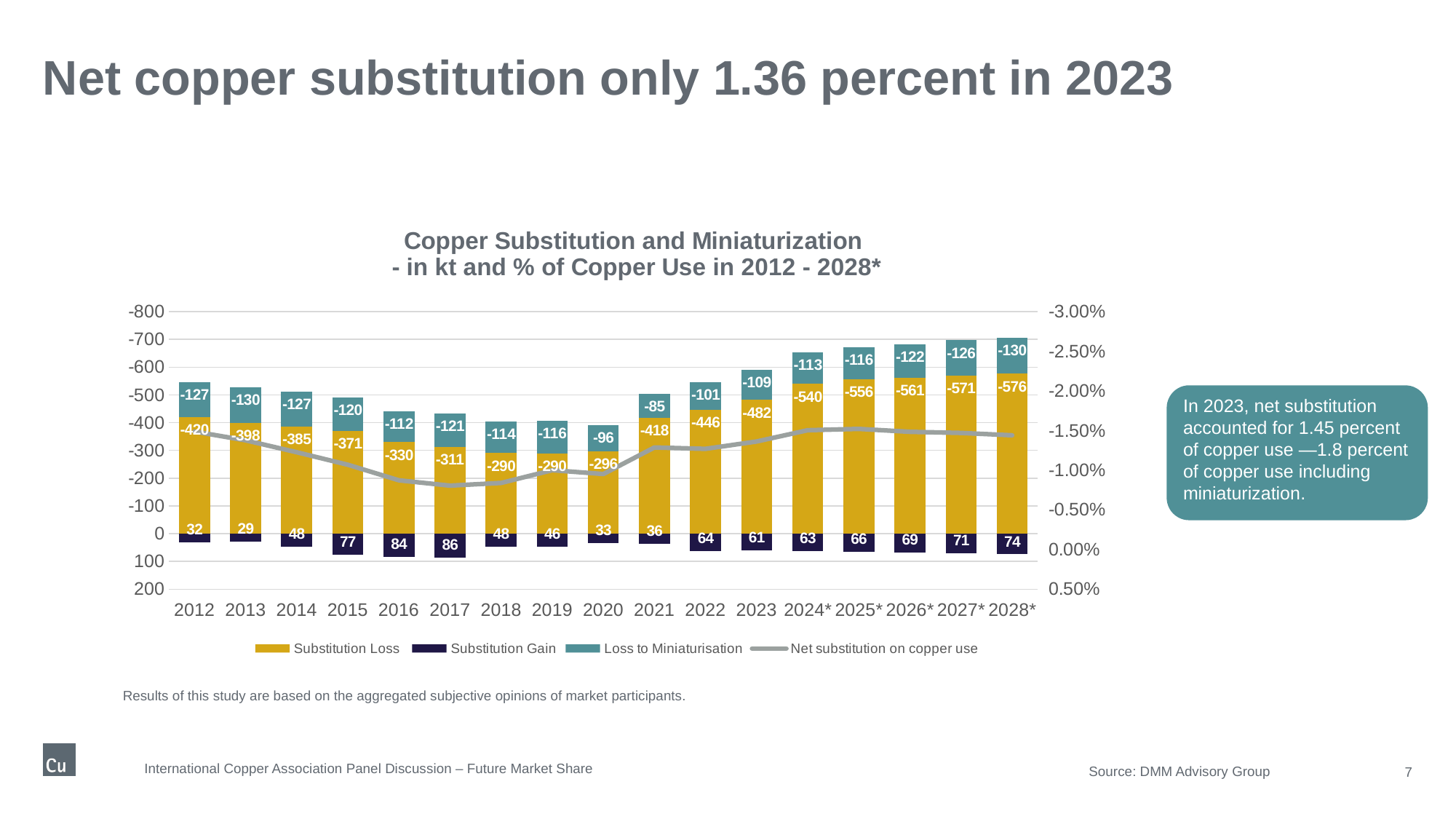

# Net copper substitution only 1.36 percent in 2023

### Chart: Copper Substitution and Miniaturization
- in kt and % of Copper Use in 2012 - 2028*

| Category | Substitution Loss  | Substitution Gain | Loss to Miniaturisation | Net substitution on copper use |
|---|---|---|---|---|
| 2012 | -419.5187156530551 | 32.29119466410714 | -126.82897529425128 | -0.014881875117294097 |
| 2013 | -398.2639743009426 | 29.024307721492708 | -129.88076653197092 | -0.013769180153534143 |
| 2014 | -385.41130331772786 | 48.051573660802255 | -127.11210943946632 | -0.01226931199198807 |
| 2015 | -371.0345407360867 | 77.07334758911762 | -120.05080652053817 | -0.010693964646710035 |
| 2016 | -329.64662616873693 | 84.09114158625533 | -111.86215416740282 | -0.008731722060348451 |
| 2017 | -311.31723837745443 | 86.0819136662519 | -121.26932439236646 | -0.008059397375076462 |
| 2018 | -290.2896 | 47.900000000000006 | -114.2547120006509 | -0.008400334142279649 |
| 2019 | -289.6662717498307 | 45.948252648865946 | -116.34524205296313 | -0.010002835302191008 |
| 2020 | -296.2960747039757 | 32.876678094164525 | -95.64784417632252 | -0.009519691973900879 |
| 2021 | -418.0556640629781 | 36.23168260827946 | -85.34239747480193 | -0.012873846166203018 |
| 2022 | -445.66432996654163 | 63.79836414341004 | -100.58356967334797 | -0.01269877932859889 |
| 2023 | -481.74829710916515 | 60.92892340819307 | -108.59981768582165 | -0.013624352345588578 |
| 2024* | -539.5054213465555 | 63.41450818510443 | -113.21023185296102 | -0.015050238808330252 |
| 2025* | -555.7663808864991 | 65.84988917287932 | -116.47739213982013 | -0.015219067688378949 |
| 2026* | -560.8309971352169 | 68.65721120468592 | -122.37984006130401 | -0.014847848080430642 |
| 2027* | -570.6889402200876 | 71.35667385491605 | -126.39051880669507 | -0.014711544432550728 |
| 2028* | -576.2794549200438 | 74.41133162859651 | -130.35763569227606 | -0.014409323496487771 |
In 2023, net substitution accounted for 1.45 percent of copper use —1.8 percent of copper use including miniaturization.
Results of this study are based on the aggregated subjective opinions of market participants.
International Copper Association Panel Discussion – Future Market Share
Source: DMM Advisory Group
7